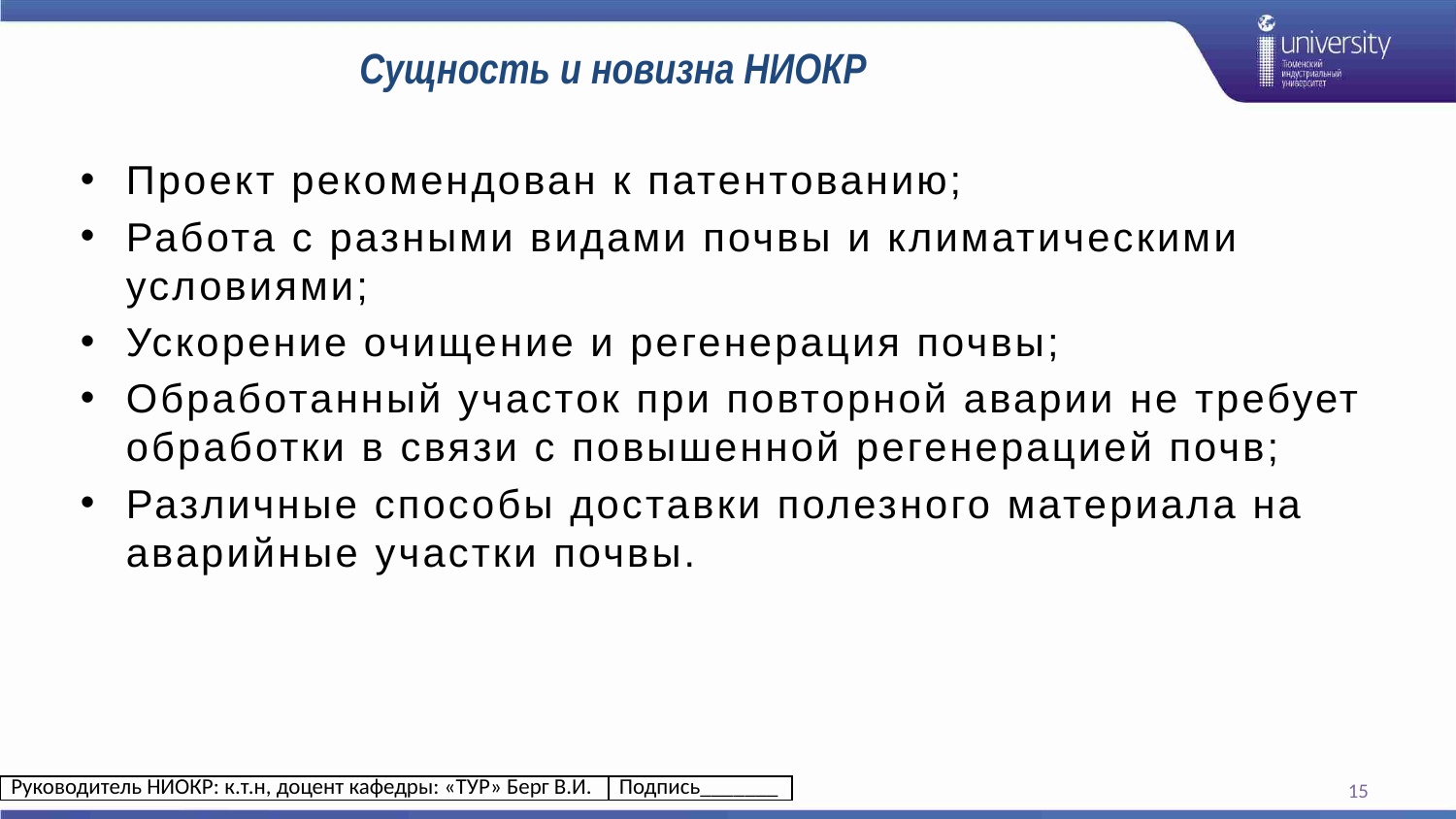

# Сущность и новизна НИОКР

Проект рекомендован к патентованию;
Работа с разными видами почвы и климатическими условиями;
Ускорение очищение и регенерация почвы;
Обработанный участок при повторной аварии не требует обработки в связи с повышенной регенерацией почв;
Различные способы доставки полезного материала на аварийные участки почвы.

15
| Руководитель НИОКР: к.т.н, доцент кафедры: «ТУР» Берг В.И. | Подпись\_\_\_\_\_\_\_ |
| --- | --- |